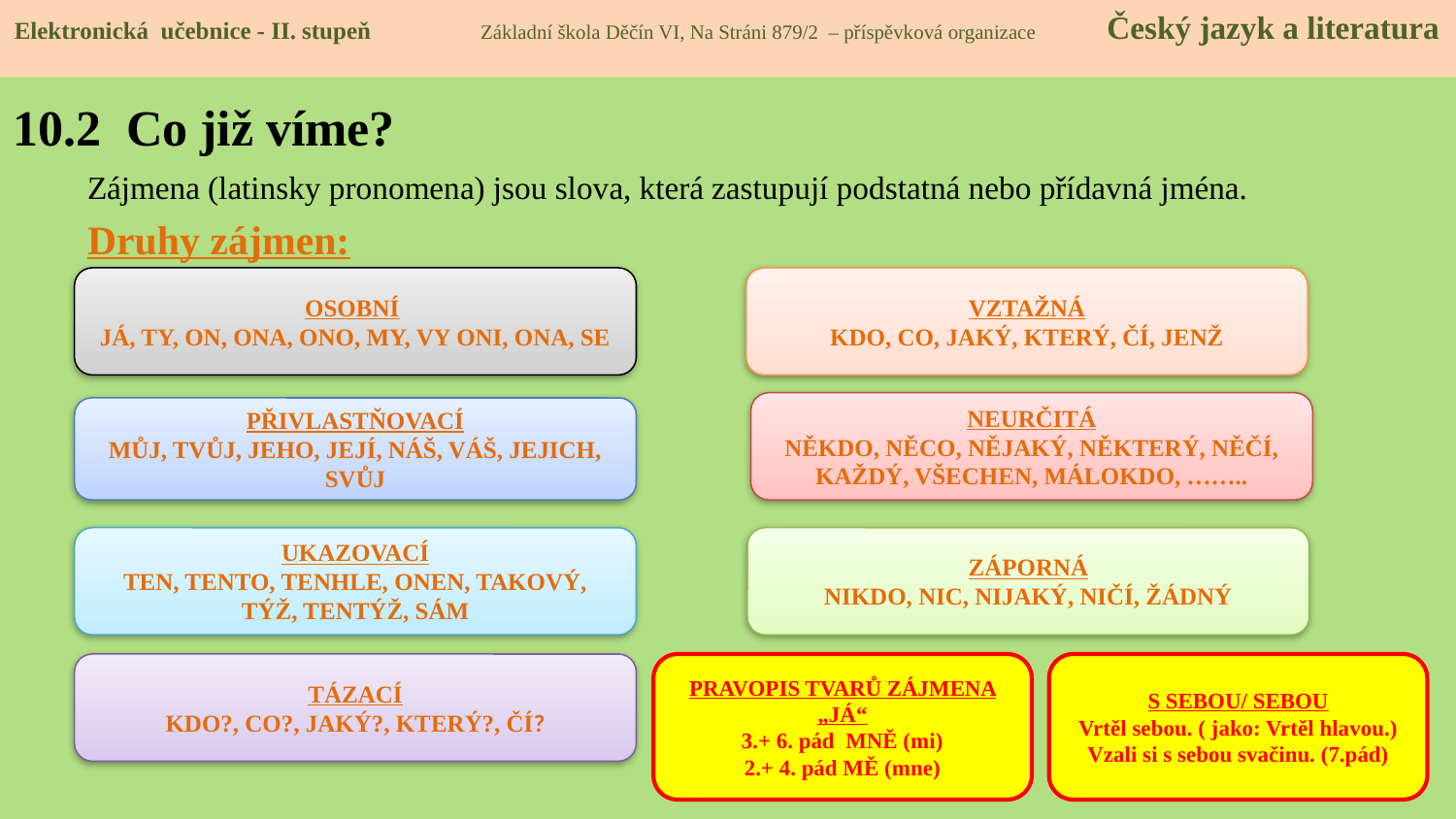

Elektronická  učebnice - II. stupeň                  Základní škola Děčín VI, Na Stráni 879/2  – příspěvková organizace              Český jazyk a literatura

# 10.2  Co již víme?

Zájmena (latinsky pronomena) jsou slova, která zastupují podstatná nebo přídavná jména.
Druhy zájmen:

OSOBNÍ
JÁ, TY, ON, ONA, ONO, MY, VY ONI, ONA, SE
VZTAŽNÁ
KDO, CO, JAKÝ, KTERÝ, ČÍ, JENŽ
NEURČITÁ
NĚKDO, NĚCO, NĚJAKÝ, NĚKTERÝ, NĚČÍ, KAŽDÝ, VŠECHEN, MÁLOKDO, ……..
PŘIVLASTŇOVACÍ
MŮJ, TVŮJ, JEHO, JEJÍ, NÁŠ, VÁŠ, JEJICH, SVŮJ
UKAZOVACÍ
TEN, TENTO, TENHLE, ONEN, TAKOVÝ, TÝŽ, TENTÝŽ, SÁM
ZÁPORNÁ
NIKDO, NIC, NIJAKÝ, NIČÍ, ŽÁDNÝ
TÁZACÍ
KDO?, CO?, JAKÝ?, KTERÝ?, ČÍ?
PRAVOPIS TVARŮ ZÁJMENA „JÁ“
3.+ 6. pád  MNĚ (mi)
2.+ 4. pád MĚ (mne)
S SEBOU/ SEBOU
Vrtěl sebou. ( jako: Vrtěl hlavou.)
Vzali si s sebou svačinu. (7.pád)